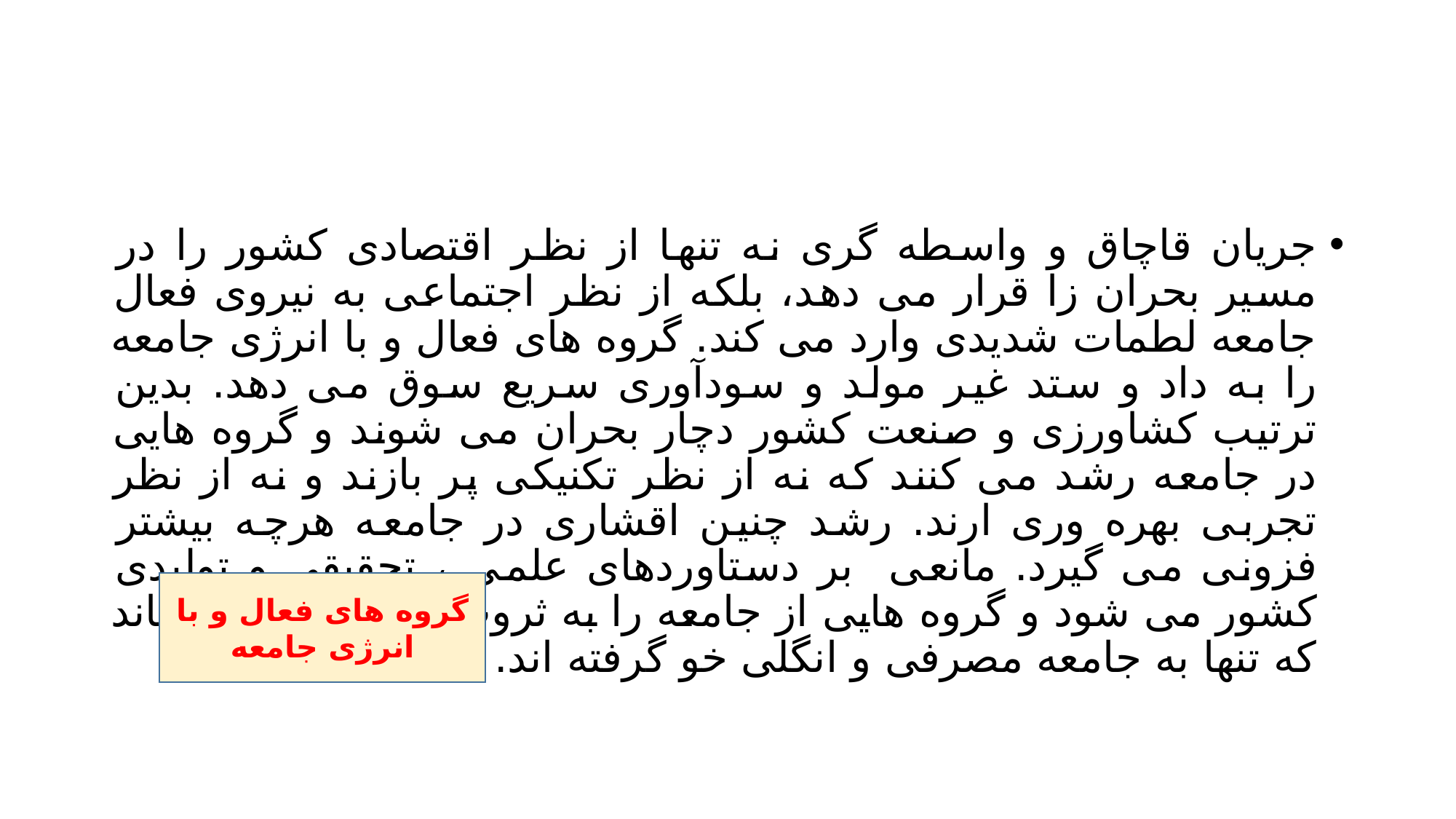

#
جریان قاچاق و واسطه گری نه تنها از نظر اقتصادی کشور را در مسیر بحران زا قرار می دهد، بلکه از نظر اجتماعی به نیروی فعال جامعه لطمات شدیدی وارد می کند. گروه های فعال و با انرژی جامعه را به داد و ستد غیر مولد و سودآوری سریع سوق می دهد. بدین ترتیب کشاورزی و صنعت کشور دچار بحران می شوند و گروه هایی در جامعه رشد می کنند که نه از نظر تکنیکی پر بازند و نه از نظر تجربی بهره وری ارند. رشد چنین اقشاری در جامعه هرچه بیشتر فزونی می گیرد. مانعی  بر دستاوردهای علمی ، تحقیقی و تولیدی کشور می شود و گروه هایی از جامعه را به ثروت بادآورده می رساند که تنها به جامعه مصرفی و انگلی خو گرفته اند.
گروه های فعال و با انرژی جامعه